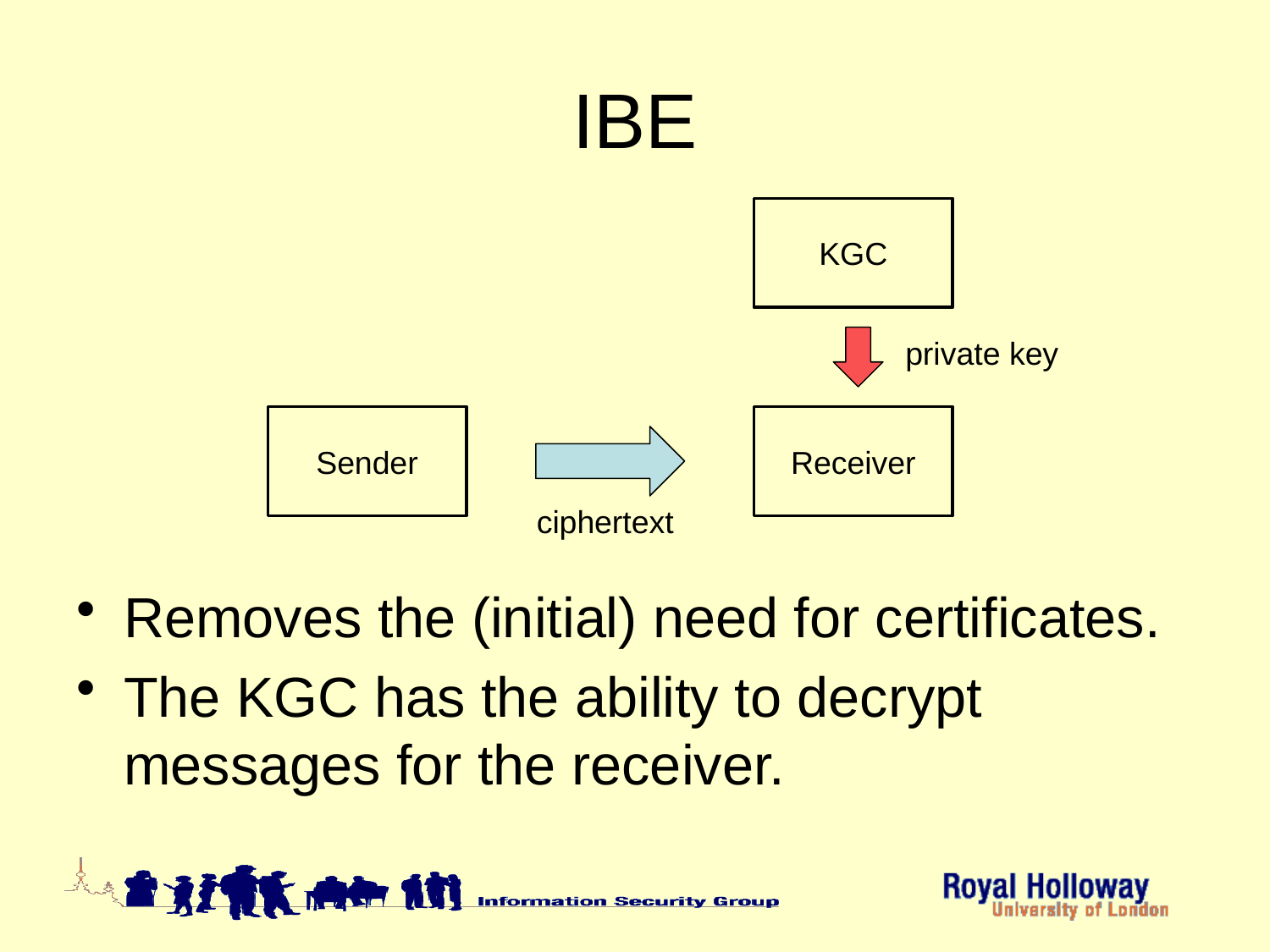

# IBE
KGC

private key
Sender
Receiver

ciphertext
Removes the (initial) need for certificates.
The KGC has the ability to decrypt messages for the receiver.